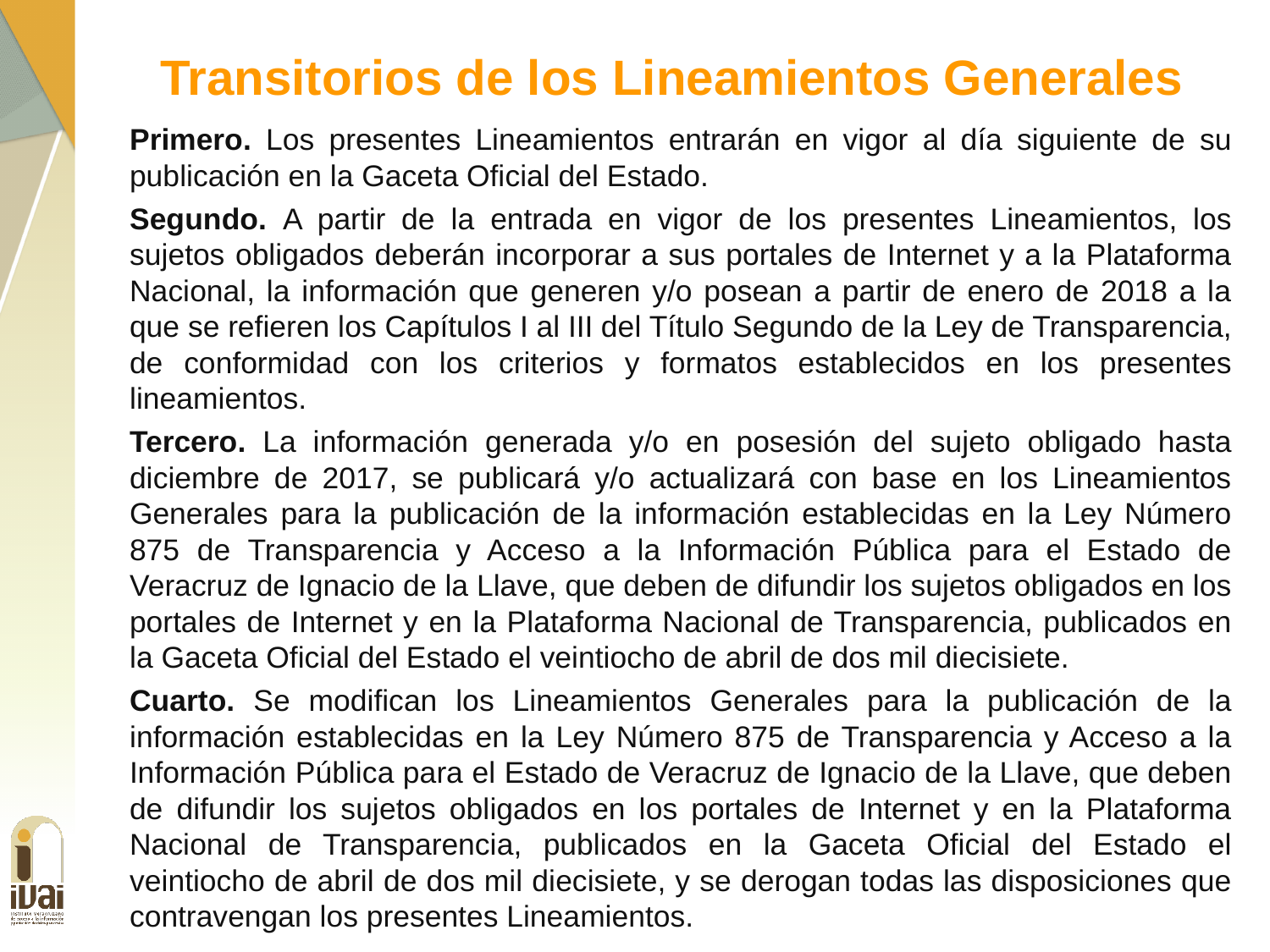

Transitorios de los Lineamientos Generales
Primero. Los presentes Lineamientos entrarán en vigor al día siguiente de su publicación en la Gaceta Oficial del Estado.
Segundo. A partir de la entrada en vigor de los presentes Lineamientos, los sujetos obligados deberán incorporar a sus portales de Internet y a la Plataforma Nacional, la información que generen y/o posean a partir de enero de 2018 a la que se refieren los Capítulos I al III del Título Segundo de la Ley de Transparencia, de conformidad con los criterios y formatos establecidos en los presentes lineamientos.
Tercero. La información generada y/o en posesión del sujeto obligado hasta diciembre de 2017, se publicará y/o actualizará con base en los Lineamientos Generales para la publicación de la información establecidas en la Ley Número 875 de Transparencia y Acceso a la Información Pública para el Estado de Veracruz de Ignacio de la Llave, que deben de difundir los sujetos obligados en los portales de Internet y en la Plataforma Nacional de Transparencia, publicados en la Gaceta Oficial del Estado el veintiocho de abril de dos mil diecisiete.
Cuarto. Se modifican los Lineamientos Generales para la publicación de la información establecidas en la Ley Número 875 de Transparencia y Acceso a la Información Pública para el Estado de Veracruz de Ignacio de la Llave, que deben de difundir los sujetos obligados en los portales de Internet y en la Plataforma Nacional de Transparencia, publicados en la Gaceta Oficial del Estado el veintiocho de abril de dos mil diecisiete, y se derogan todas las disposiciones que contravengan los presentes Lineamientos.